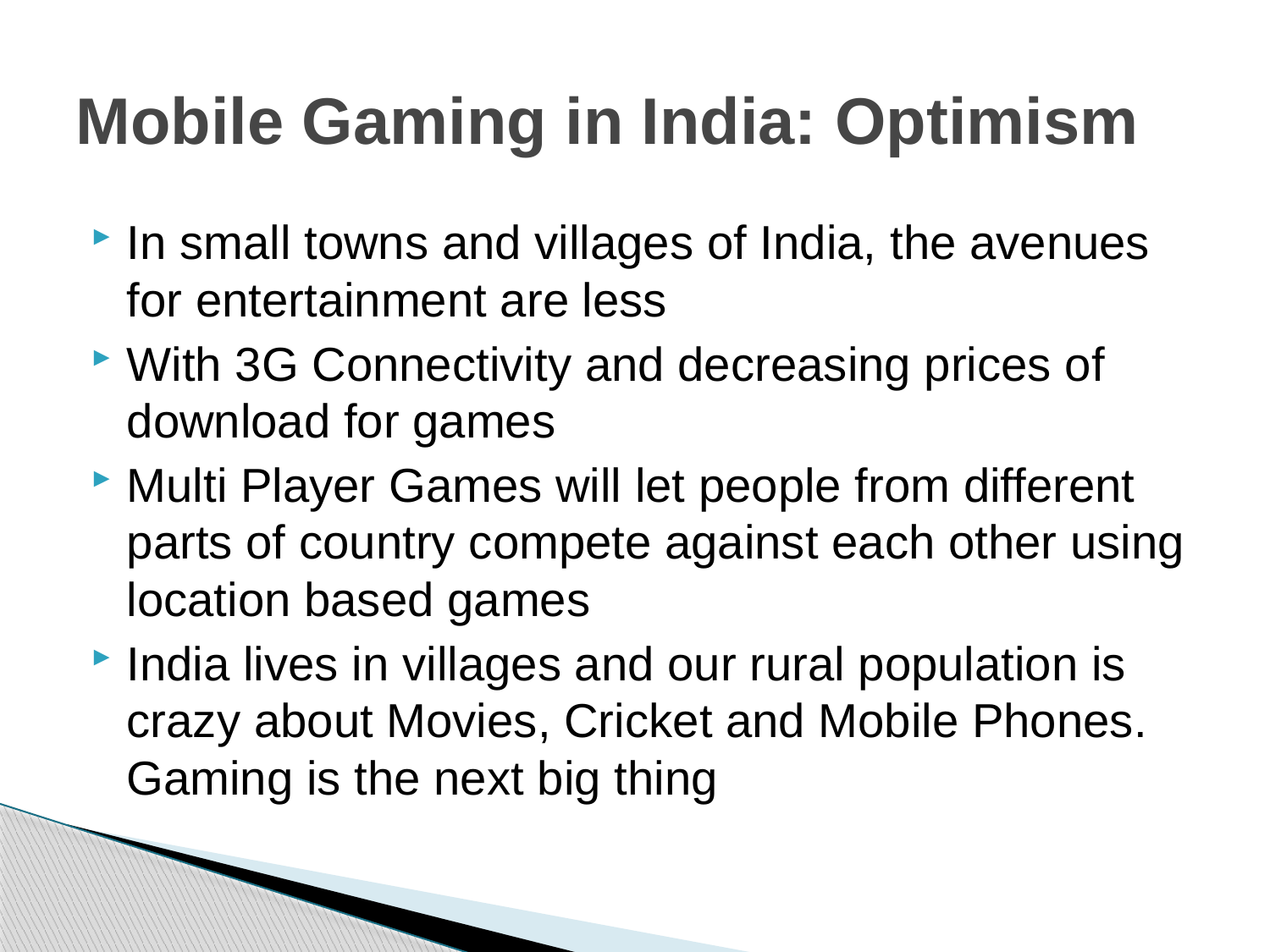

# Mobile Gaming in India: Optimism
In small towns and villages of India, the avenues for entertainment are less
With 3G Connectivity and decreasing prices of download for games
Multi Player Games will let people from different parts of country compete against each other using location based games
India lives in villages and our rural population is crazy about Movies, Cricket and Mobile Phones. Gaming is the next big thing